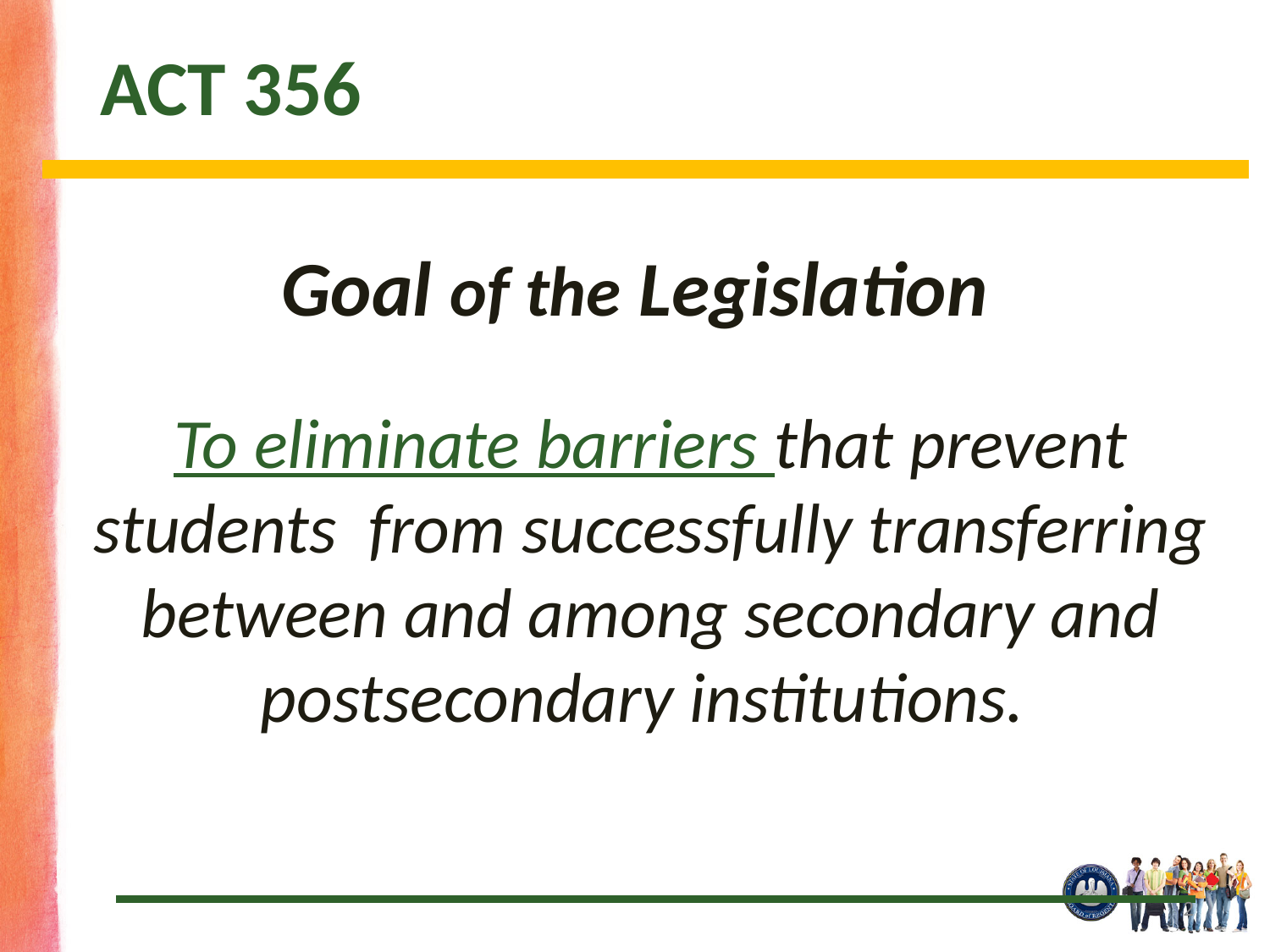

ACT 356
Goal of the Legislation
To eliminate barriers that prevent students  from successfully transferring between and among secondary and postsecondary institutions.

2